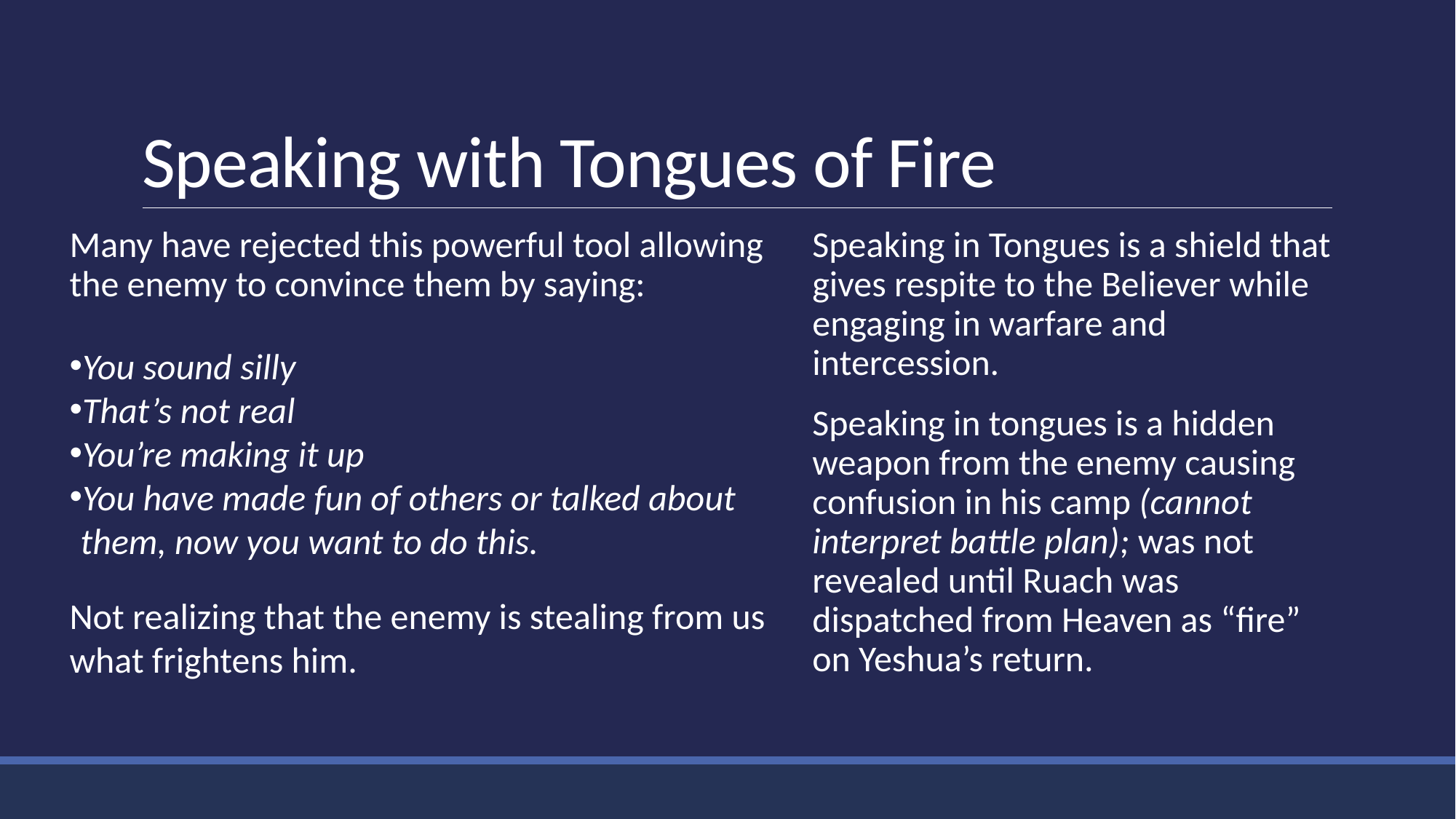

# Speaking with Tongues of Fire
Many have rejected this powerful tool allowing the enemy to convince them by saying:

You sound silly
That’s not real
You’re making it up
You have made fun of others or talked about them, now you want to do this.

Not realizing that the enemy is stealing from us what frightens him.
Speaking in Tongues is a shield that gives respite to the Believer while engaging in warfare and intercession.
Speaking in tongues is a hidden weapon from the enemy causing confusion in his camp (cannot interpret battle plan); was not revealed until Ruach was dispatched from Heaven as “fire” on Yeshua’s return.